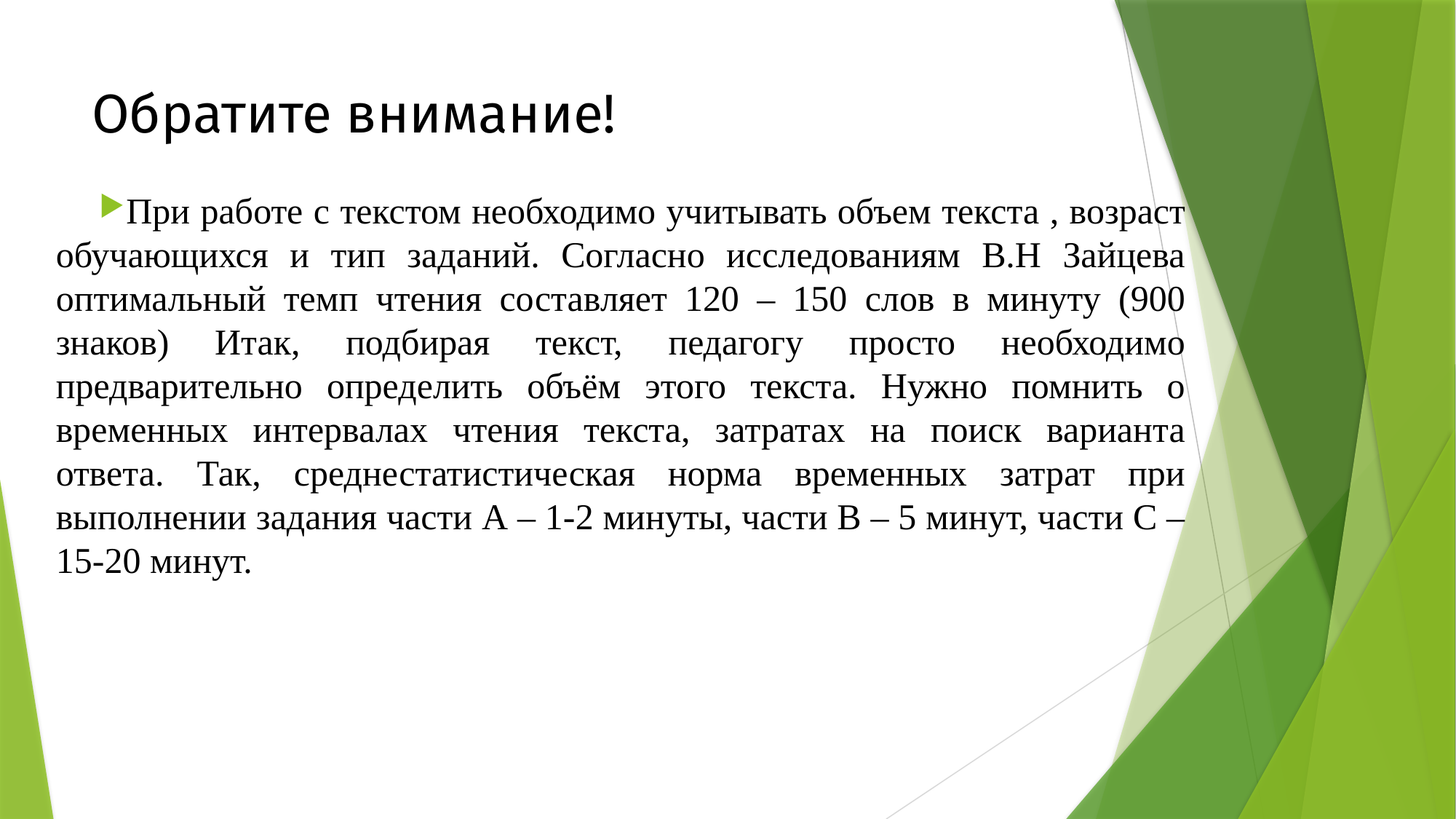

# Обратите внимание!
При работе с текстом необходимо учитывать объем текста , возраст обучающихся и тип заданий. Согласно исследованиям В.Н Зайцева оптимальный темп чтения составляет 120 – 150 слов в минуту (900 знаков) Итак, подбирая текст, педагогу просто необходимо предварительно определить объём этого текста. Нужно помнить о временных интервалах чтения текста, затратах на поиск варианта ответа. Так, среднестатистическая норма временных затрат при выполнении задания части А – 1-2 минуты, части В – 5 минут, части С – 15-20 минут.